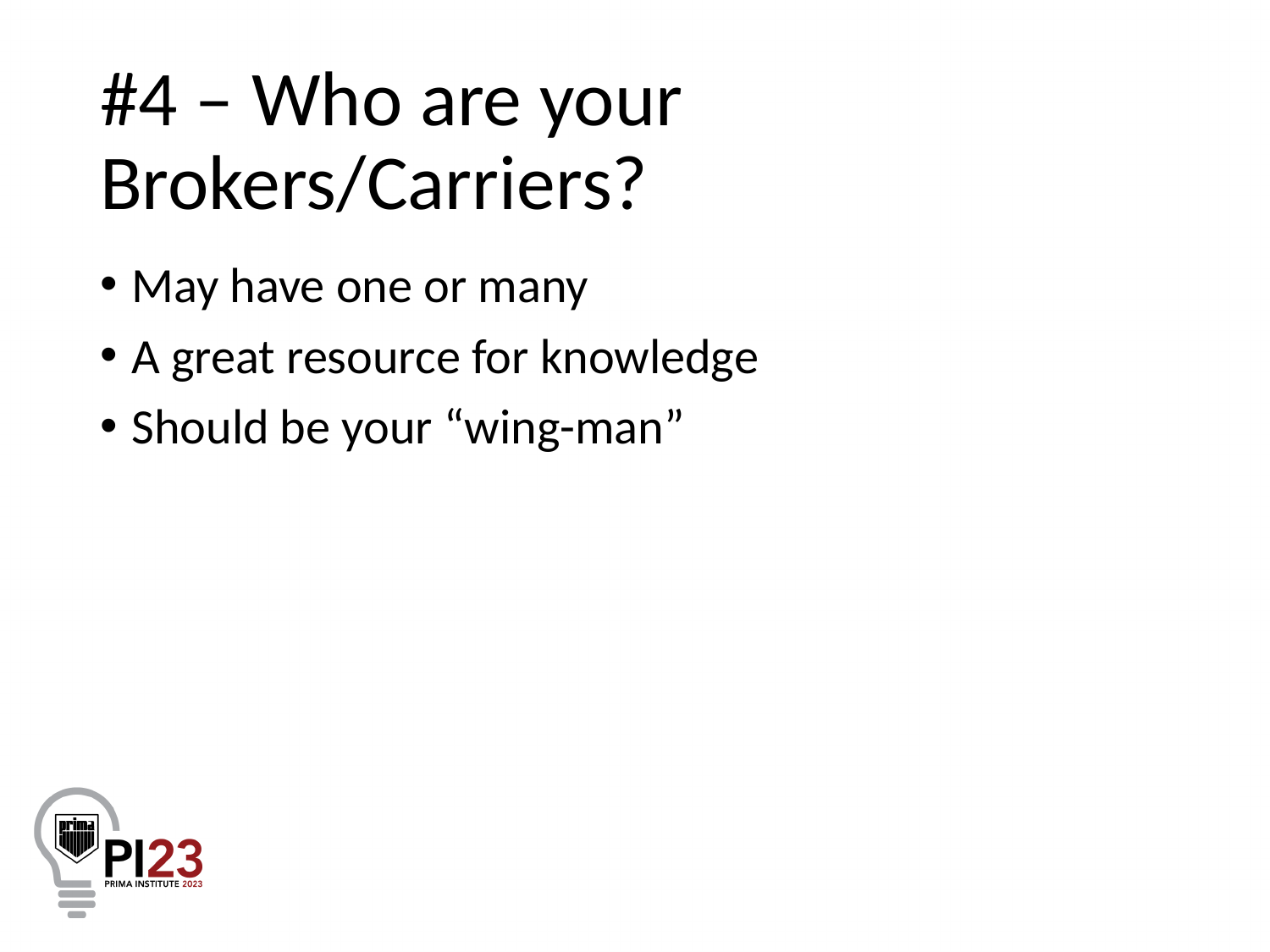

# #4 – Who are your Brokers/Carriers?
May have one or many
A great resource for knowledge
Should be your “wing-man”